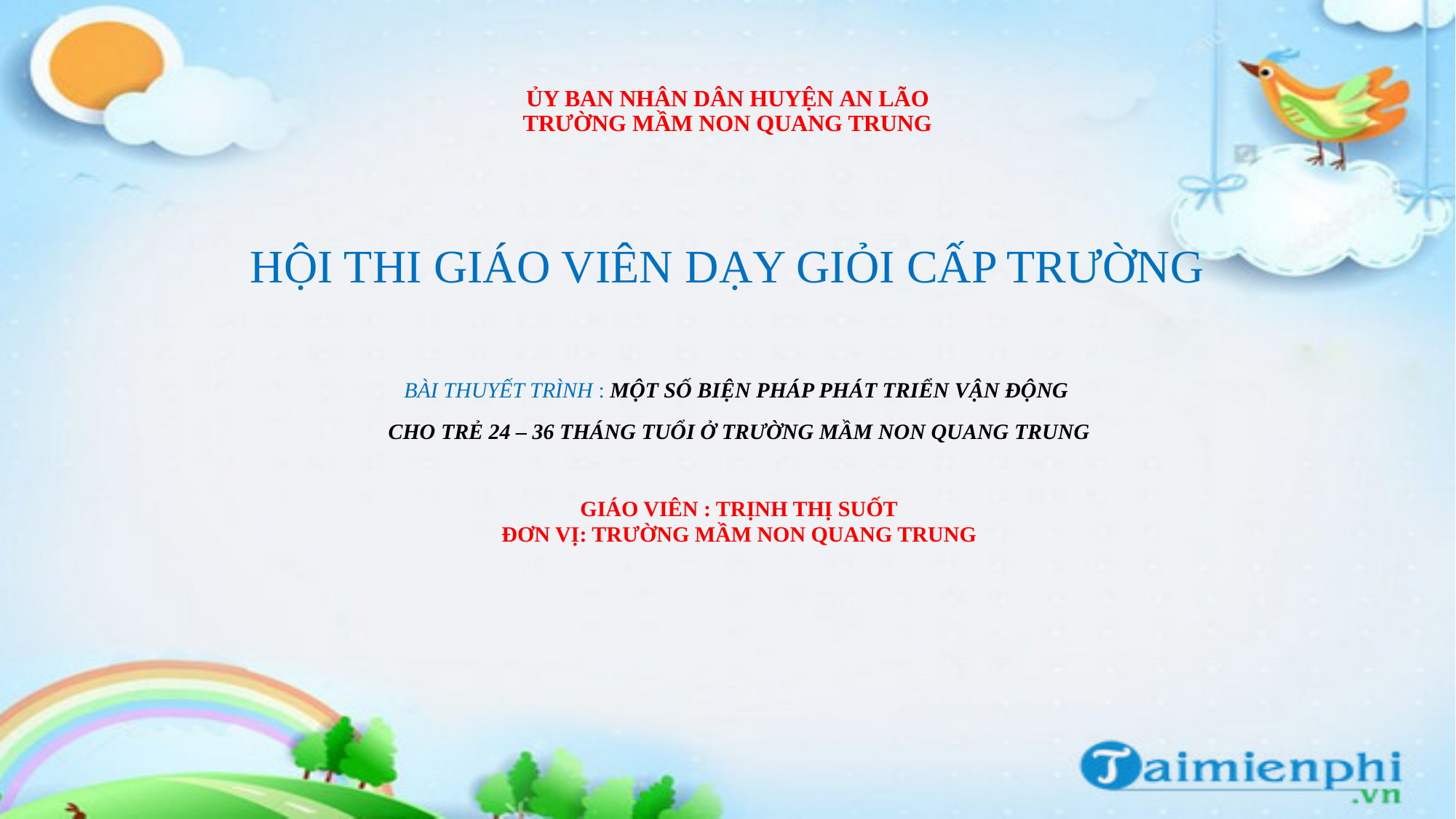

# ỦY BAN NHÂN DÂN HUYỆN AN LÃO TRƯỜNG MẦM NON QUANG TRUNG HỘI THI GIÁO VIÊN DẠY GIỎI CẤP TRƯỜNG
BÀI THUYẾT TRÌNH : MỘT SỐ BIỆN PHÁP PHÁT TRIỂN VẬN ĐỘNG
CHO TRẺ 24 – 36 THÁNG TUỔI Ở TRƯỜNG MẦM NON QUANG TRUNG

GIÁO VIÊN : TRỊNH THỊ SUỐT
ĐƠN VỊ: TRƯỜNG MẦM NON QUANG TRUNG